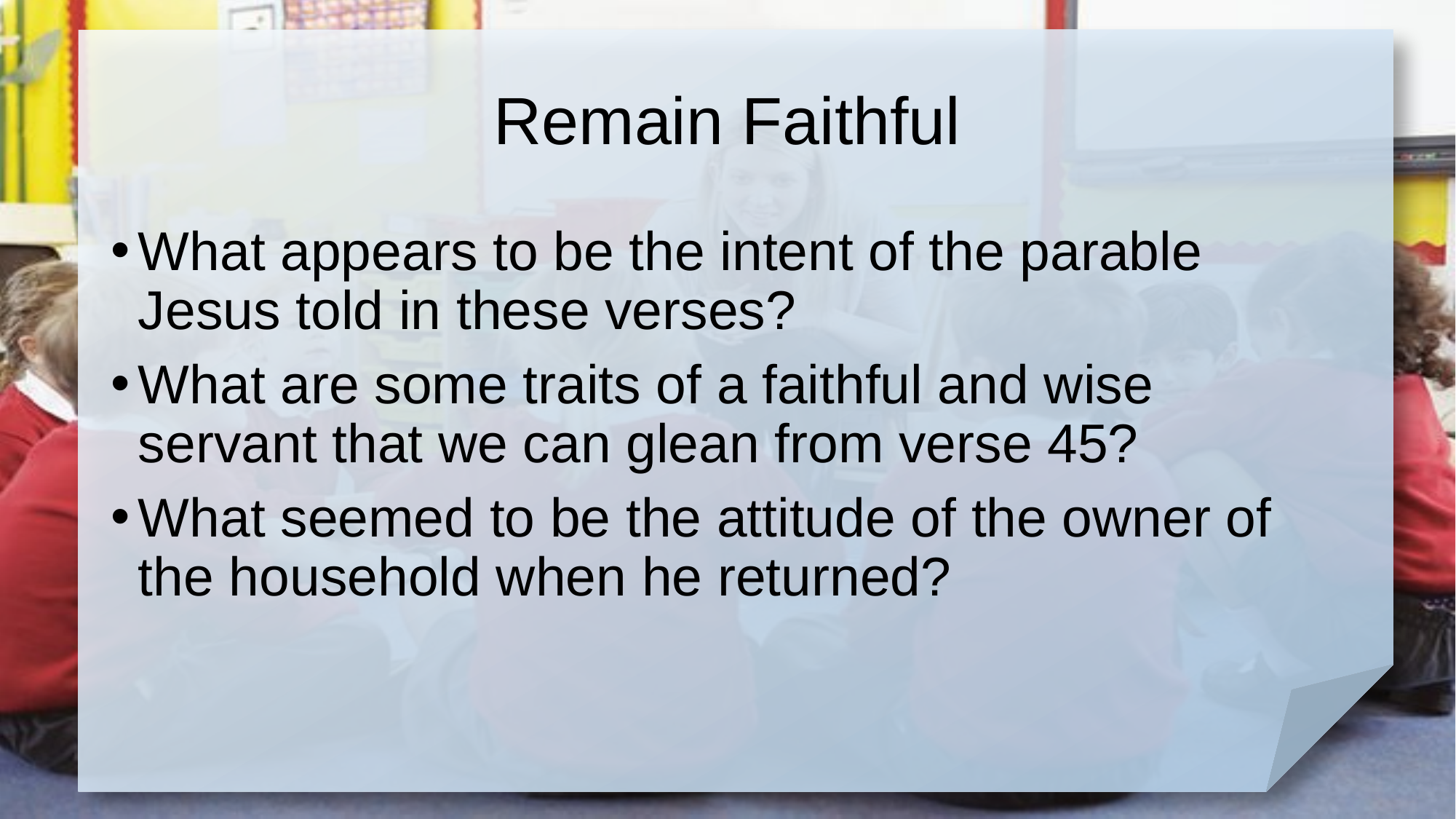

# Remain Faithful
What appears to be the intent of the parable Jesus told in these verses?
What are some traits of a faithful and wise servant that we can glean from verse 45?
What seemed to be the attitude of the owner of the household when he returned?